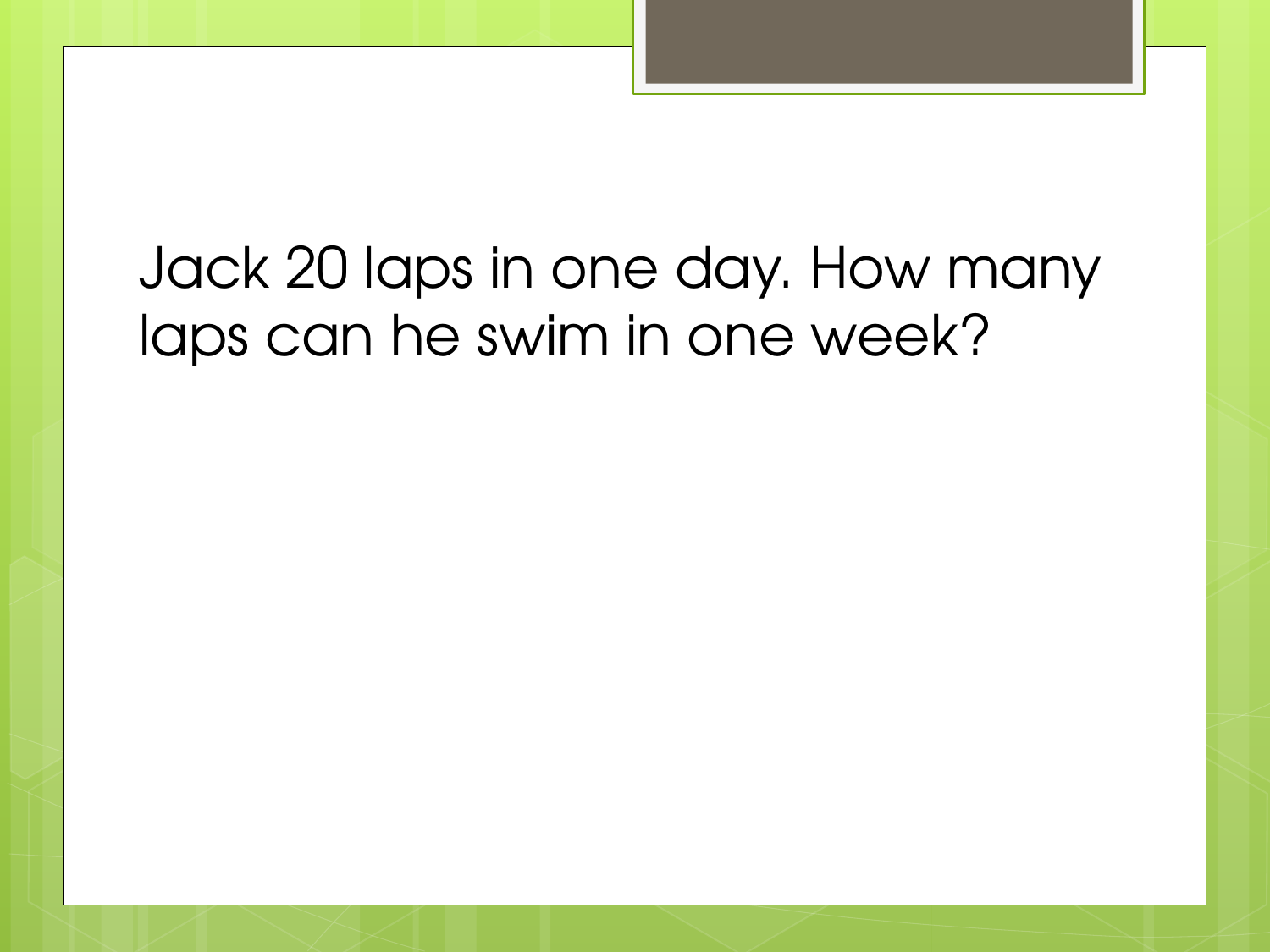

Jack 20 laps in one day. How many laps can he swim in one week?